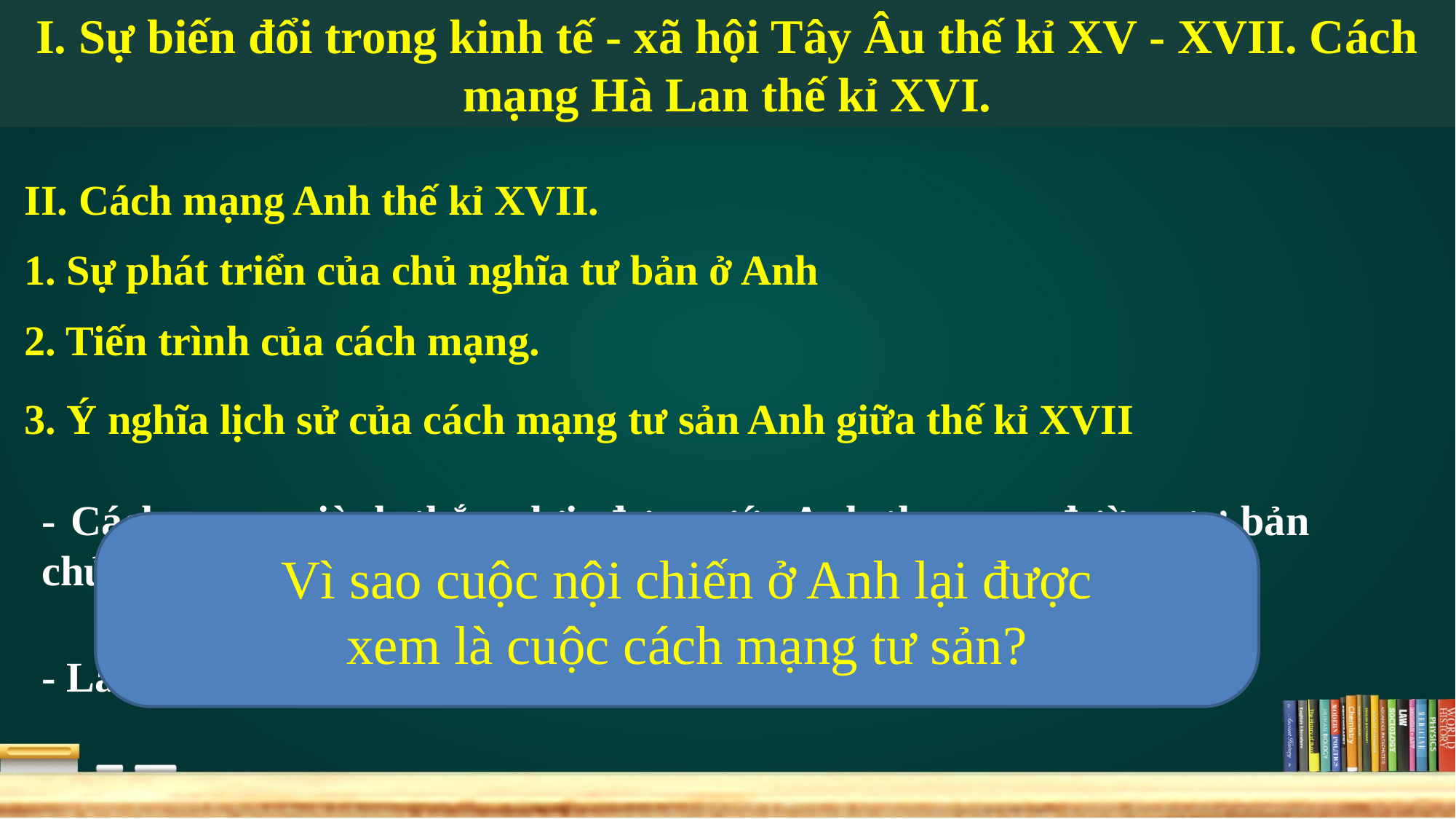

I. Sự biến đổi trong kinh tế - xã hội Tây Âu thế kỉ XV - XVII. Cách mạng Hà Lan thế kỉ XVI.
II. Cách mạng Anh thế kỉ XVII.
1. Sự phát triển của chủ nghĩa tư bản ở Anh
2. Tiến trình của cách mạng.
3. Ý nghĩa lịch sử của cách mạng tư sản Anh giữa thế kỉ XVII
- Cách mạng giành thắng lợi, đưa nước Anh theo con đường tư bản chủ nghĩa.

Vì sao cuộc nội chiến ở Anh lại được xem là cuộc cách mạng tư sản?
- Là cuộc cách mạng không triệt để.